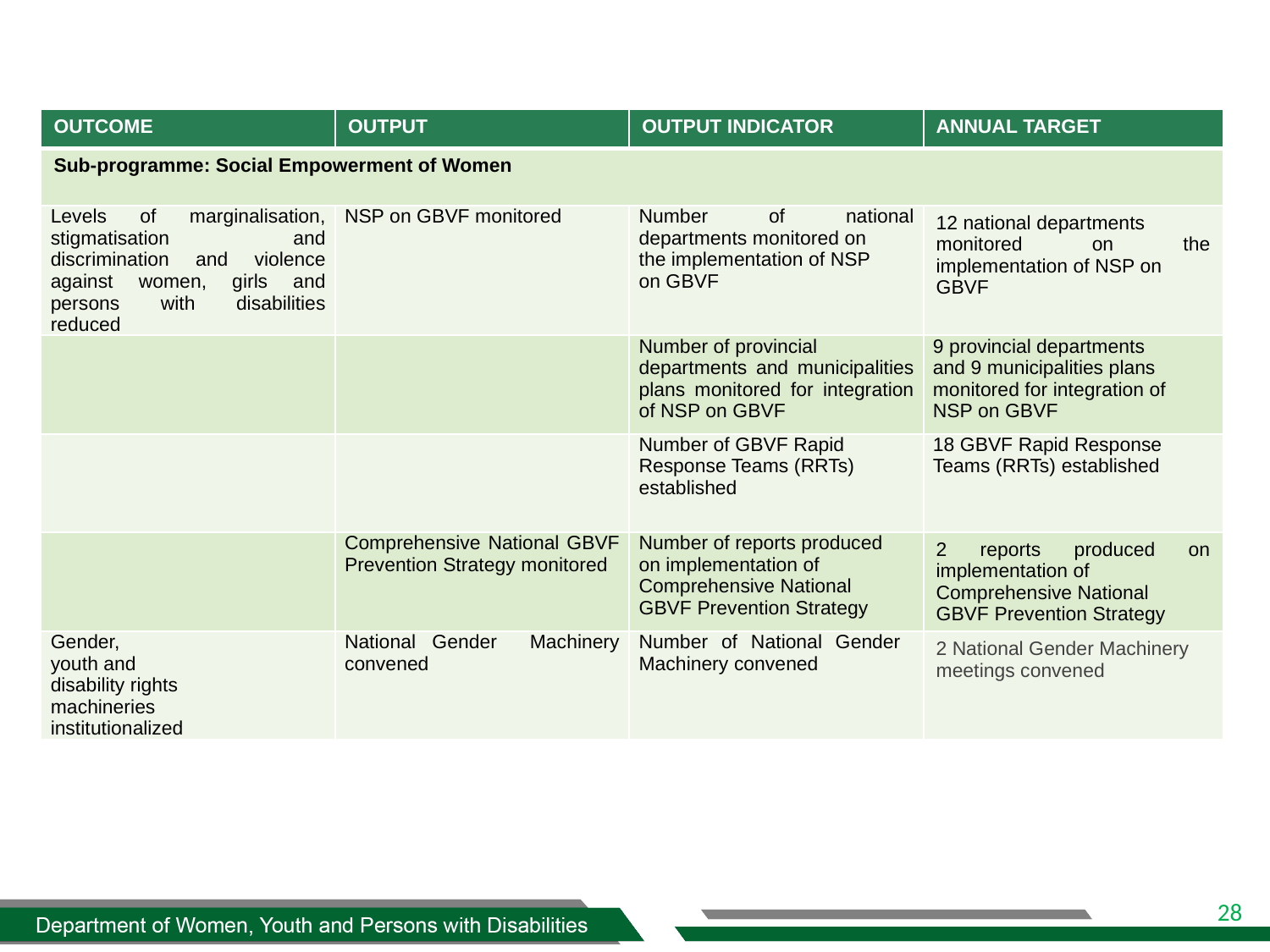

| OUTCOME | OUTPUT | OUTPUT INDICATOR | ANNUAL TARGET |
| --- | --- | --- | --- |
| Sub-programme: Social Empowerment of Women |  |  |  |
| Levels of marginalisation, stigmatisation and discrimination and violence against women, girls and persons with disabilities reduced | NSP on GBVF monitored | Number of national departments monitored on the implementation of NSP on GBVF | 12 national departments monitored on the implementation of NSP on GBVF |
|  |  | Number of provincial departments and municipalities plans monitored for integration of NSP on GBVF | 9 provincial departments and 9 municipalities plans monitored for integration of NSP on GBVF |
|  |  | Number of GBVF Rapid Response Teams (RRTs) established | 18 GBVF Rapid Response Teams (RRTs) established |
|  | Comprehensive National GBVF Prevention Strategy monitored | Number of reports produced on implementation of Comprehensive National GBVF Prevention Strategy | 2 reports produced on implementation of Comprehensive National GBVF Prevention Strategy |
| Gender, youth and disability rights machineries institutionalized | National Gender Machinery convened | Number of National Gender Machinery convened | 2 National Gender Machinery meetings convened |